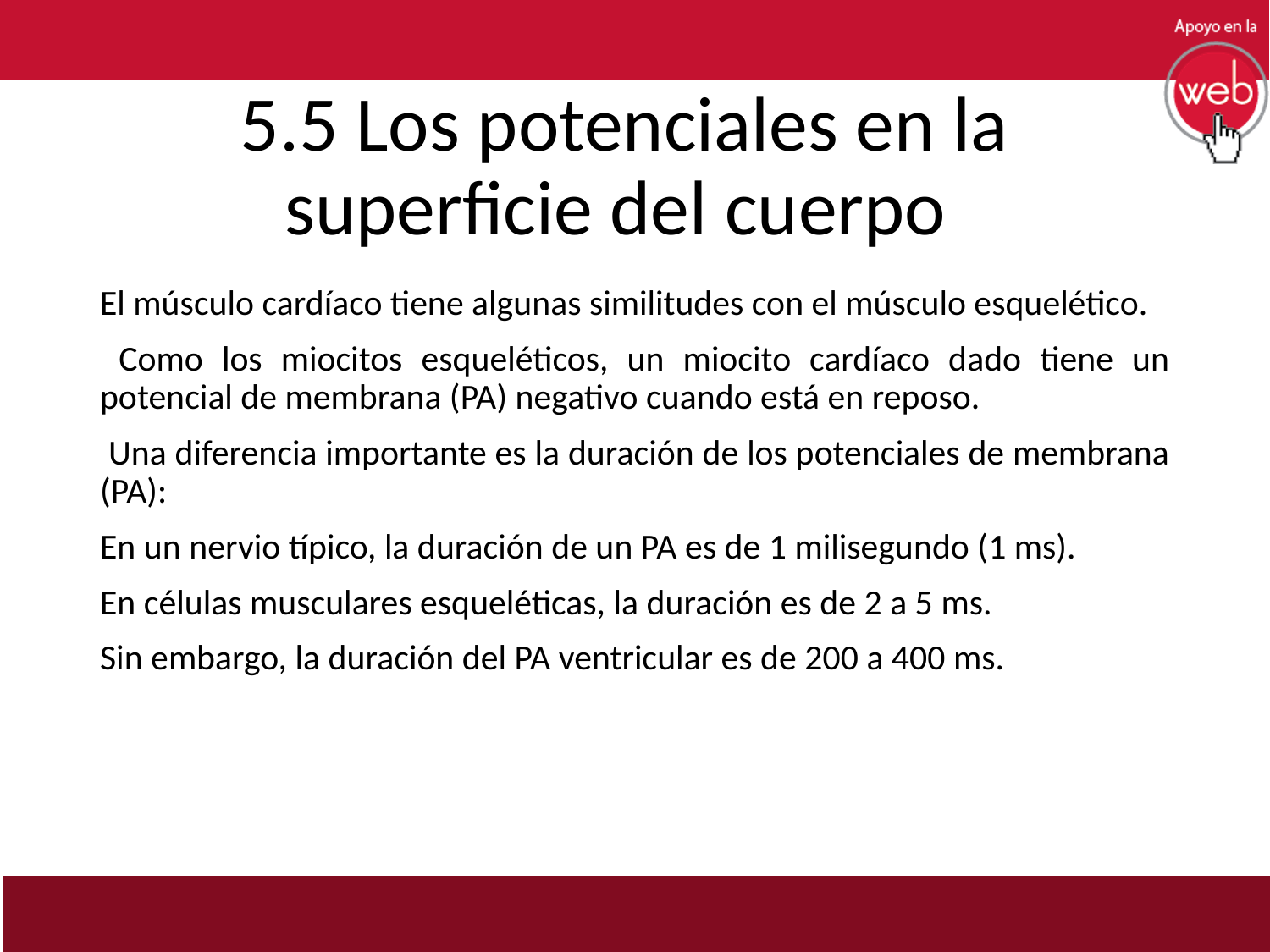

# 5.5 Los potenciales en la superficie del cuerpo
El músculo cardíaco tiene algunas similitudes con el músculo esquelético.
 Como los miocitos esqueléticos, un miocito cardíaco dado tiene un potencial de membrana (PA) negativo cuando está en reposo.
 Una diferencia importante es la duración de los potenciales de membrana (PA):
En un nervio típico, la duración de un PA es de 1 milisegundo (1 ms).
En células musculares esqueléticas, la duración es de 2 a 5 ms.
Sin embargo, la duración del PA ventricular es de 200 a 400 ms.